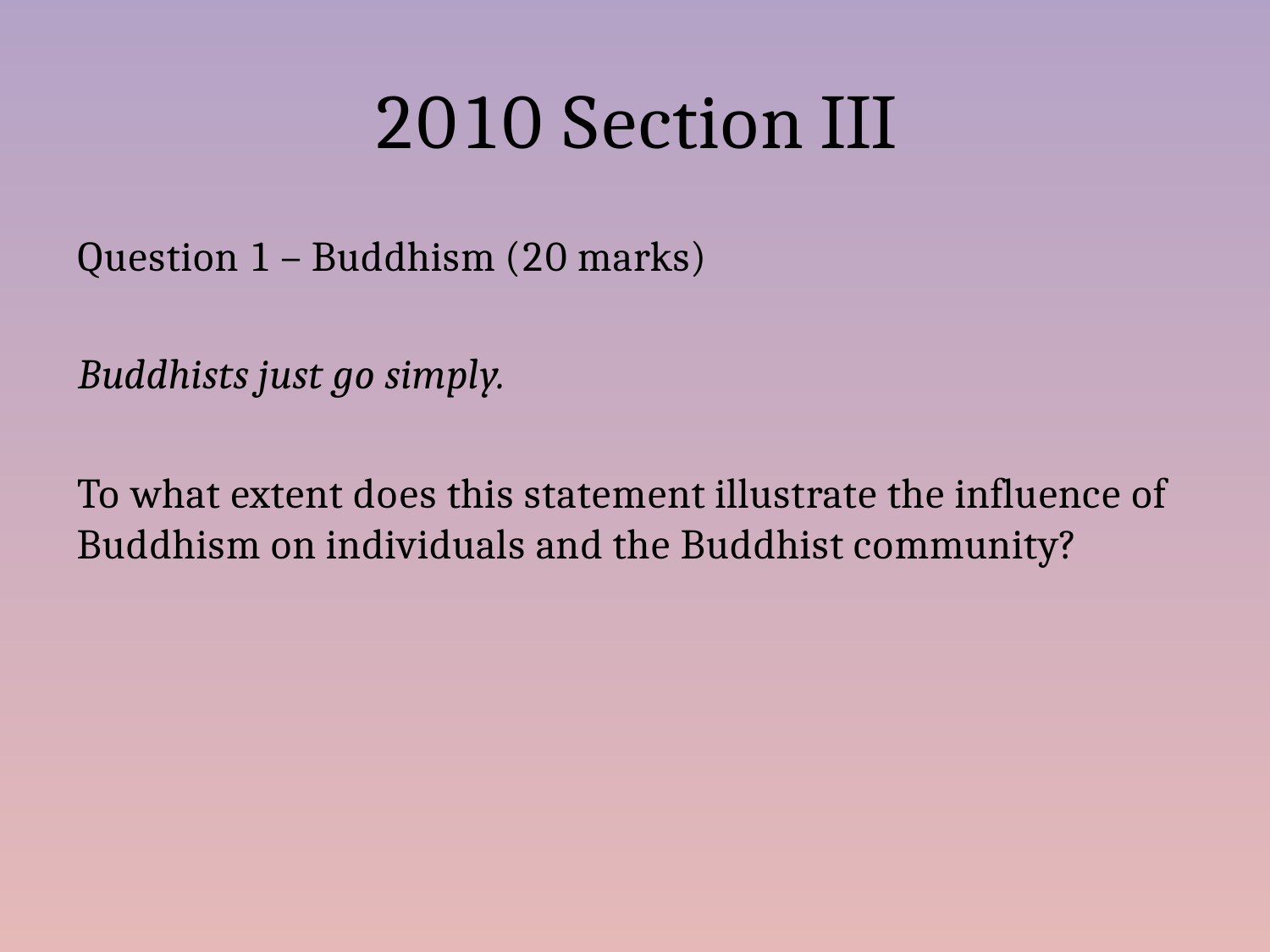

# 2010 Section III
Question 1 – Buddhism (20 marks)

Buddhists just go simply.

To what extent does this statement illustrate the influence of Buddhism on individuals and the Buddhist community?